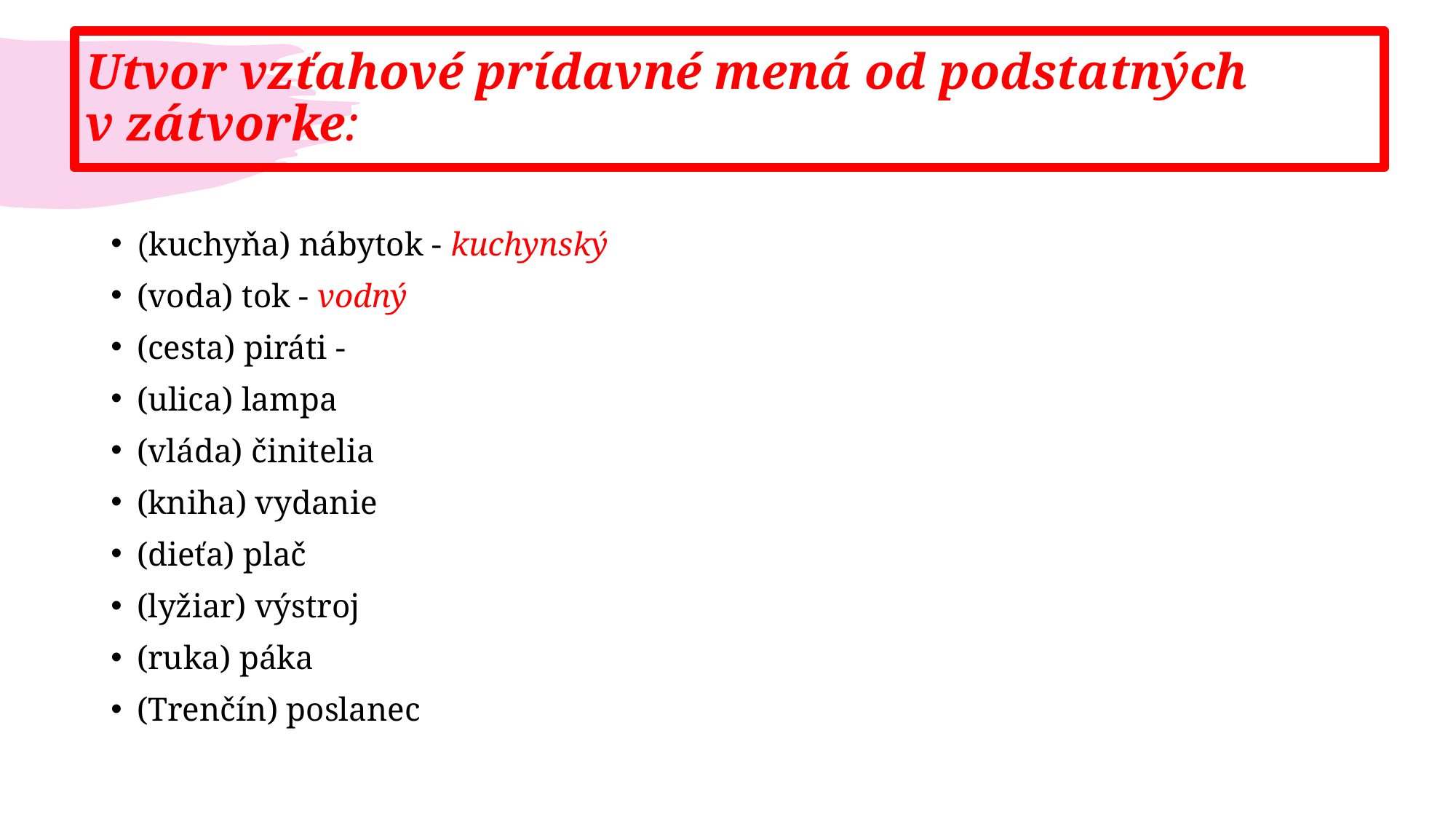

# Utvor vzťahové prídavné mená od podstatných v zátvorke:
(kuchyňa) nábytok - kuchynský
(voda) tok - vodný
(cesta) piráti -
(ulica) lampa
(vláda) činitelia
(kniha) vydanie
(dieťa) plač
(lyžiar) výstroj
(ruka) páka
(Trenčín) poslanec